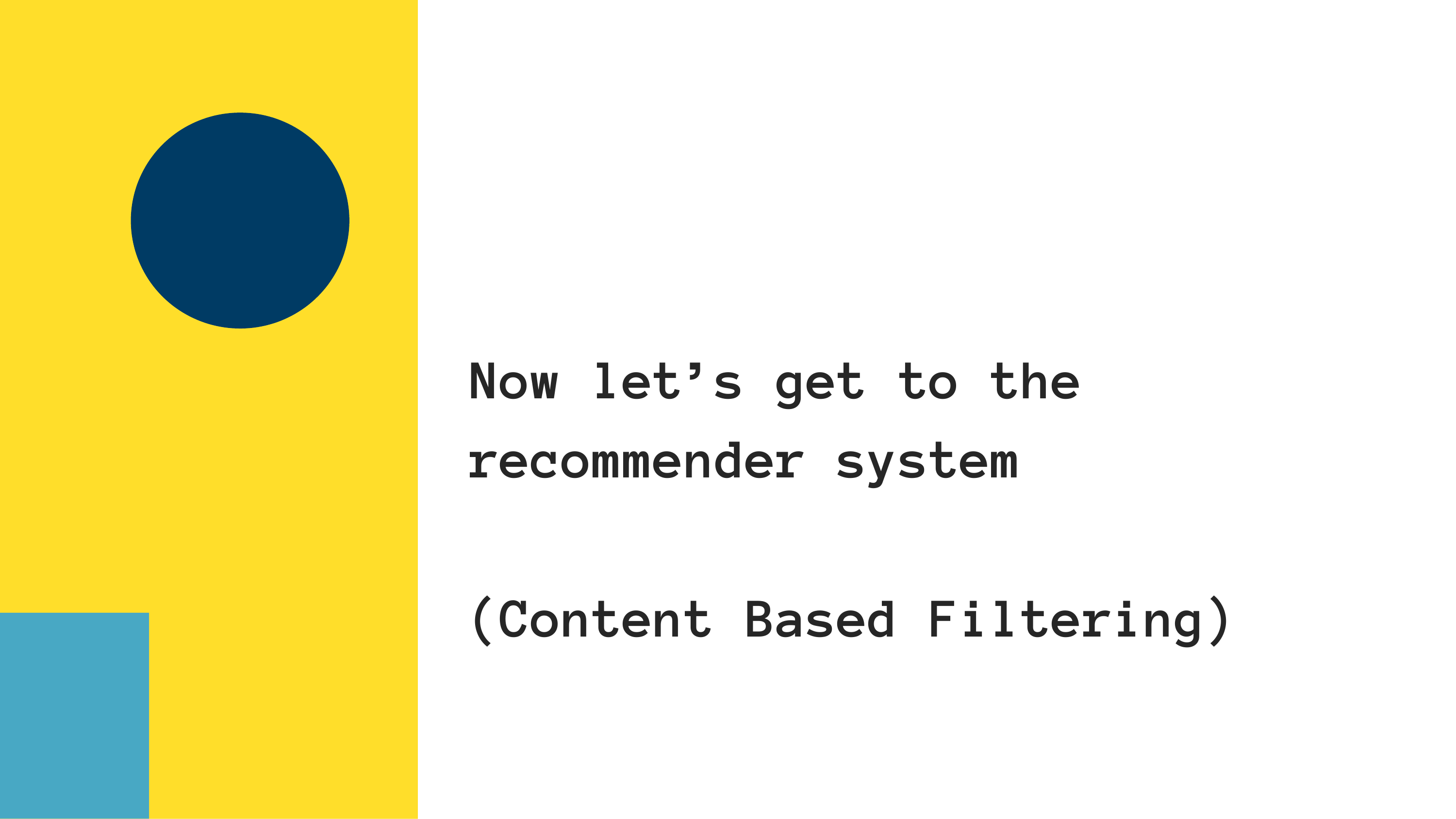

# Now let’s get to the recommender system (Content Based Filtering)